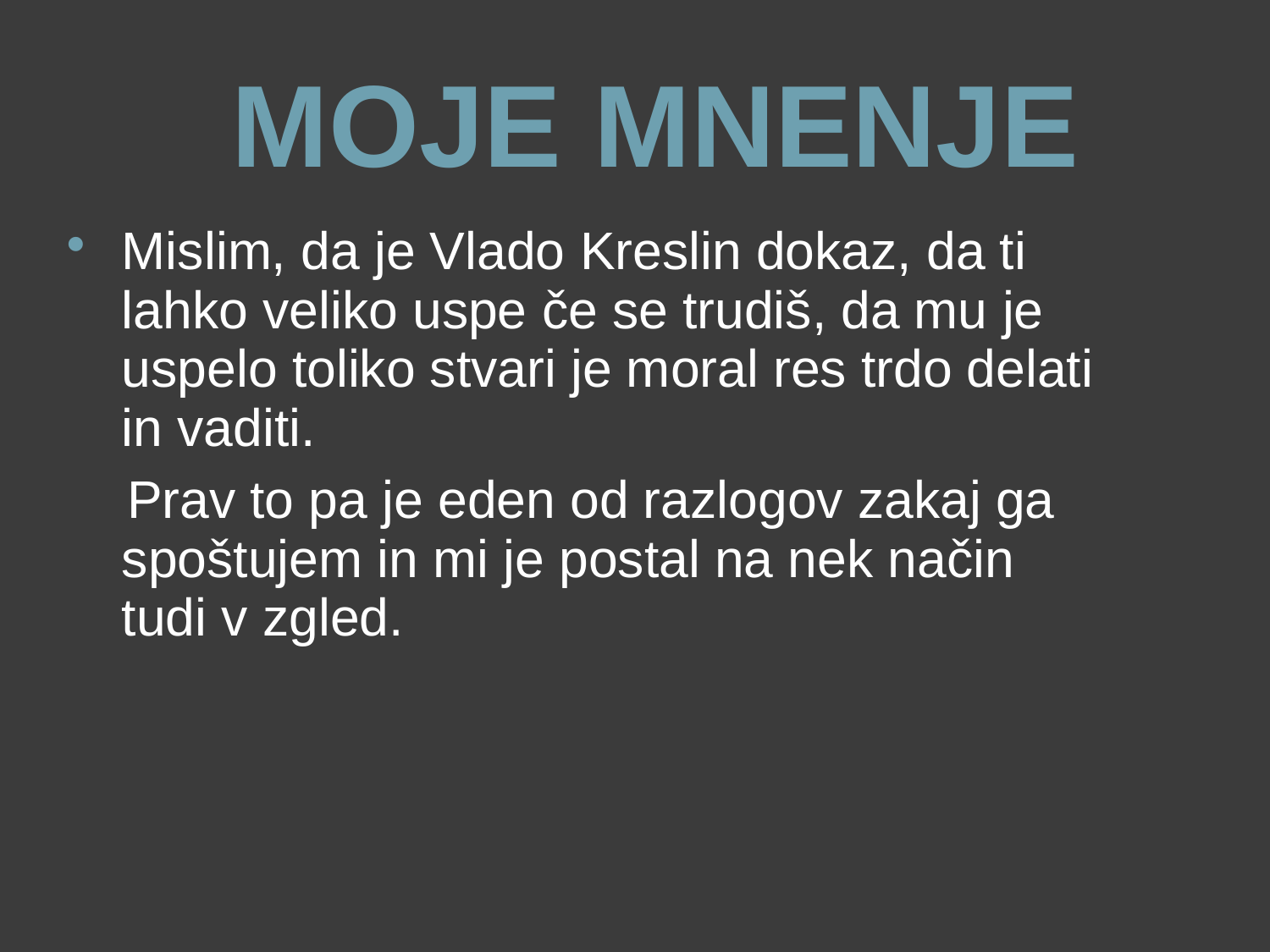

# MOJE MNENJE
Mislim, da je Vlado Kreslin dokaz, da ti lahko veliko uspe če se trudiš, da mu je uspelo toliko stvari je moral res trdo delati in vaditi.
    Prav to pa je eden od razlogov zakaj ga spoštujem in mi je postal na nek način tudi v zgled.